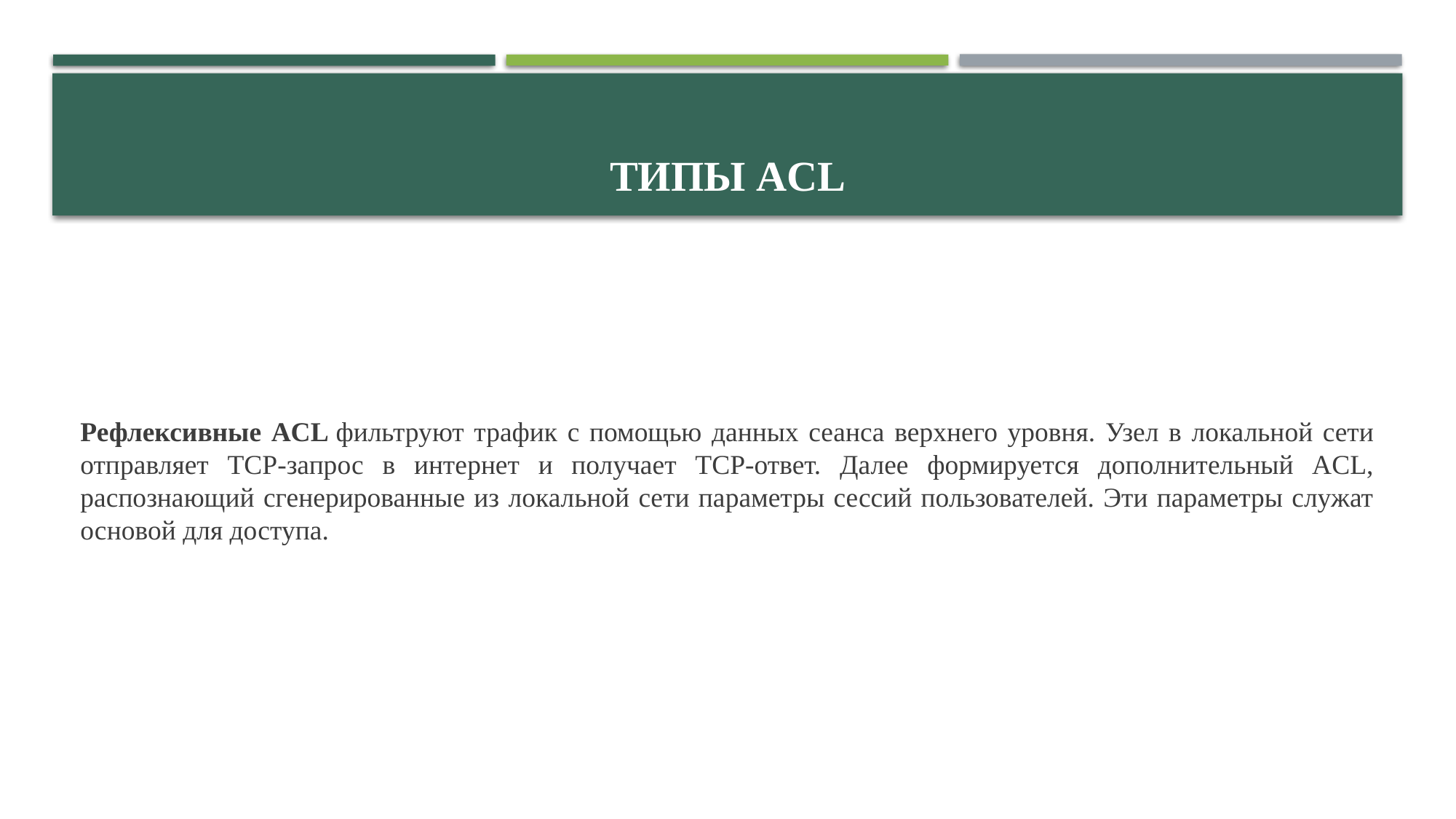

# Типы ACL
Рефлексивные ACL фильтруют трафик с помощью данных сеанса верхнего уровня. Узел в локальной сети отправляет TCP-запрос в интернет и получает TCP-ответ. Далее формируется дополнительный ACL, распознающий сгенерированные из локальной сети параметры сессий пользователей. Эти параметры служат основой для доступа.